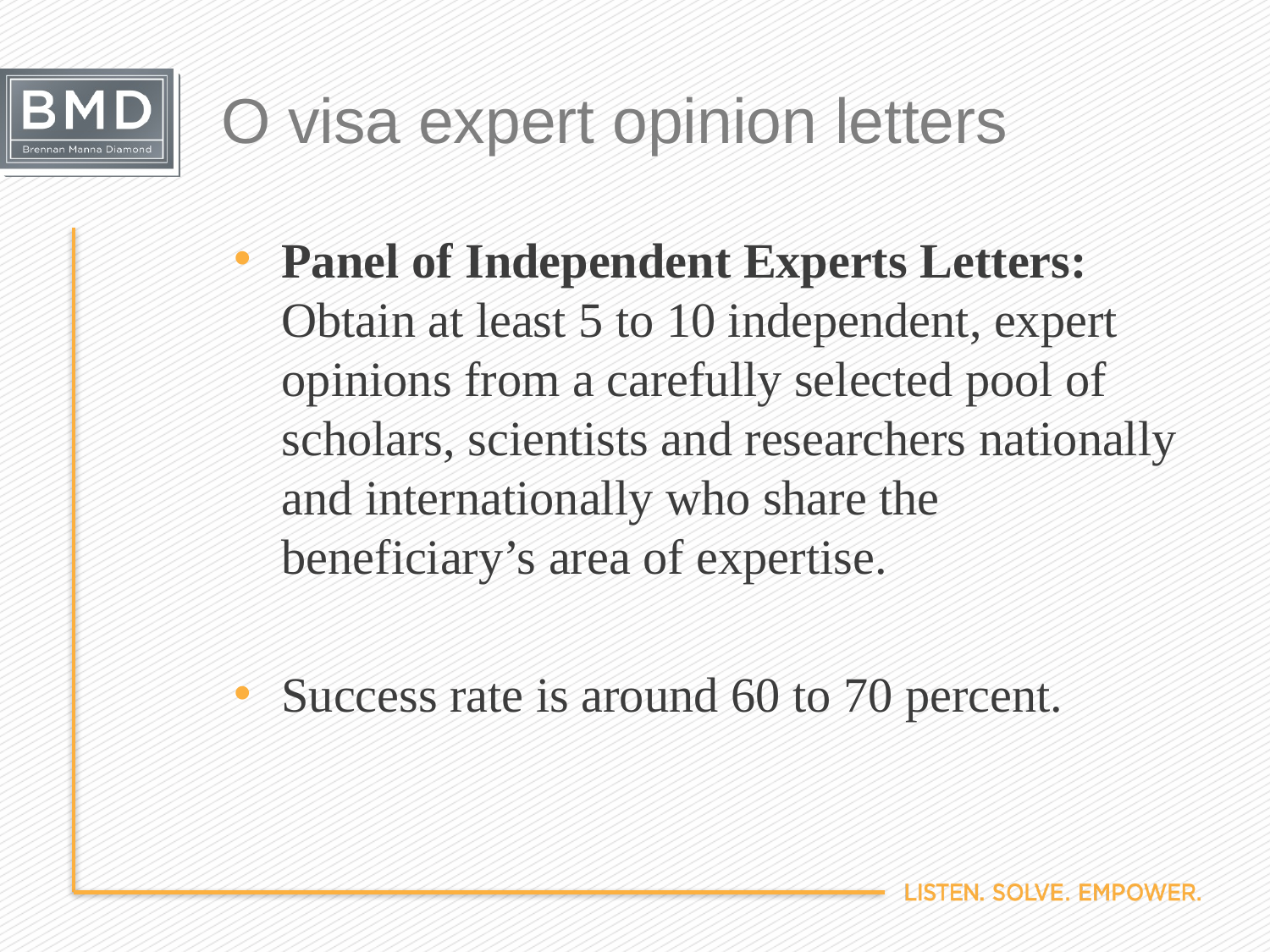

# O visa expert opinion letters
Panel of Independent Experts Letters: Obtain at least 5 to 10 independent, expert opinions from a carefully selected pool of scholars, scientists and researchers nationally and internationally who share the beneficiary’s area of expertise.

Success rate is around 60 to 70 percent.